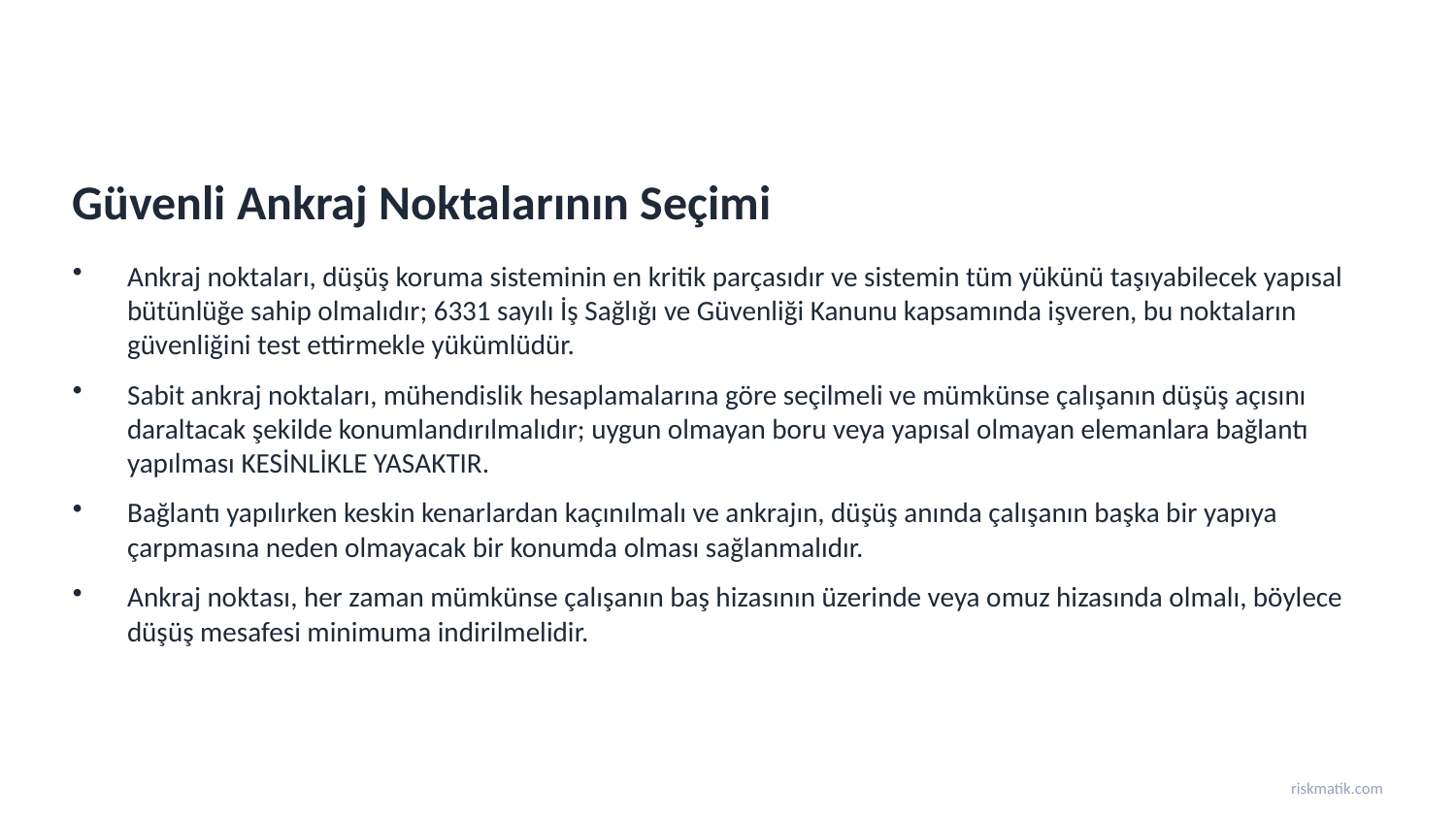

Güvenli Ankraj Noktalarının Seçimi
Ankraj noktaları, düşüş koruma sisteminin en kritik parçasıdır ve sistemin tüm yükünü taşıyabilecek yapısal bütünlüğe sahip olmalıdır; 6331 sayılı İş Sağlığı ve Güvenliği Kanunu kapsamında işveren, bu noktaların güvenliğini test ettirmekle yükümlüdür.
Sabit ankraj noktaları, mühendislik hesaplamalarına göre seçilmeli ve mümkünse çalışanın düşüş açısını daraltacak şekilde konumlandırılmalıdır; uygun olmayan boru veya yapısal olmayan elemanlara bağlantı yapılması KESİNLİKLE YASAKTIR.
Bağlantı yapılırken keskin kenarlardan kaçınılmalı ve ankrajın, düşüş anında çalışanın başka bir yapıya çarpmasına neden olmayacak bir konumda olması sağlanmalıdır.
Ankraj noktası, her zaman mümkünse çalışanın baş hizasının üzerinde veya omuz hizasında olmalı, böylece düşüş mesafesi minimuma indirilmelidir.
riskmatik.com